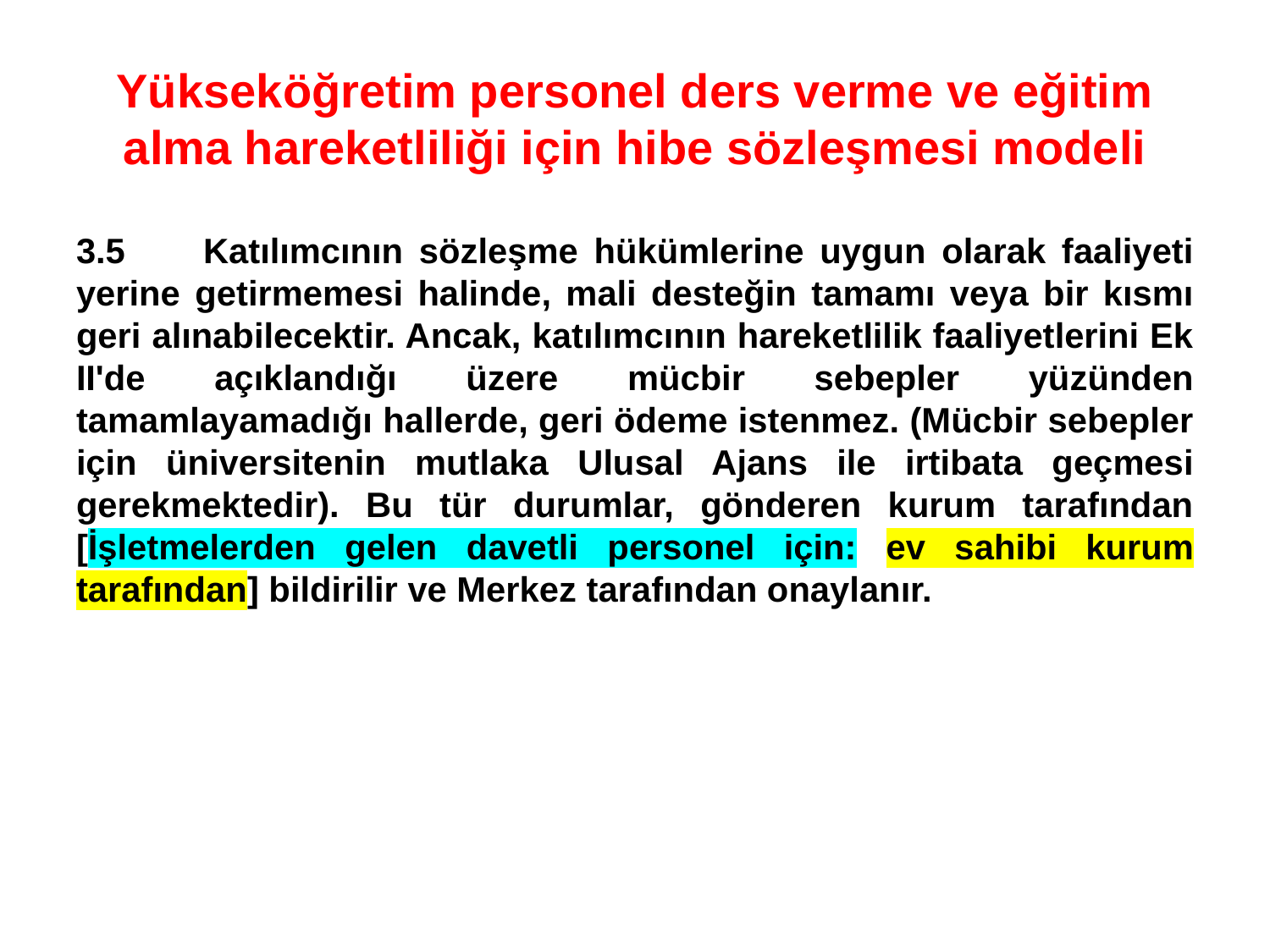

# Yükseköğretim personel ders verme ve eğitim alma hareketliliği için hibe sözleşmesi modeli
3.5	Katılımcının sözleşme hükümlerine uygun olarak faaliyeti yerine getirmemesi halinde, mali desteğin tamamı veya bir kısmı geri alınabilecektir. Ancak, katılımcının hareketlilik faaliyetlerini Ek II'de açıklandığı üzere mücbir sebepler yüzünden tamamlayamadığı hallerde, geri ödeme istenmez. (Mücbir sebepler için üniversitenin mutlaka Ulusal Ajans ile irtibata geçmesi gerekmektedir). Bu tür durumlar, gönderen kurum tarafından [İşletmelerden gelen davetli personel için: ev sahibi kurum tarafından] bildirilir ve Merkez tarafından onaylanır.